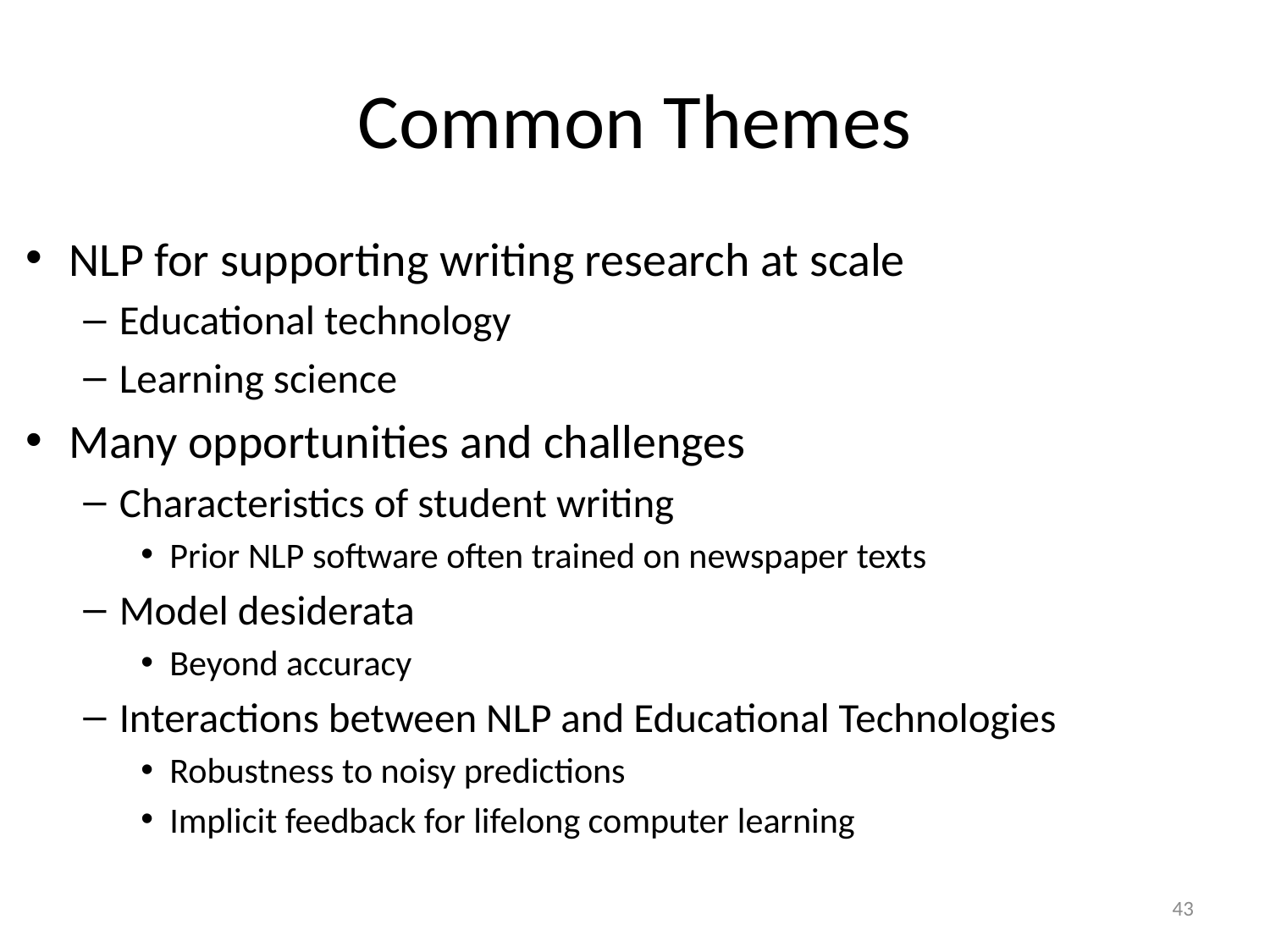

# Common Themes
NLP for supporting writing research at scale
Educational technology
Learning science
Many opportunities and challenges
Characteristics of student writing
Prior NLP software often trained on newspaper texts
Model desiderata
Beyond accuracy
Interactions between NLP and Educational Technologies
Robustness to noisy predictions
Implicit feedback for lifelong computer learning

43